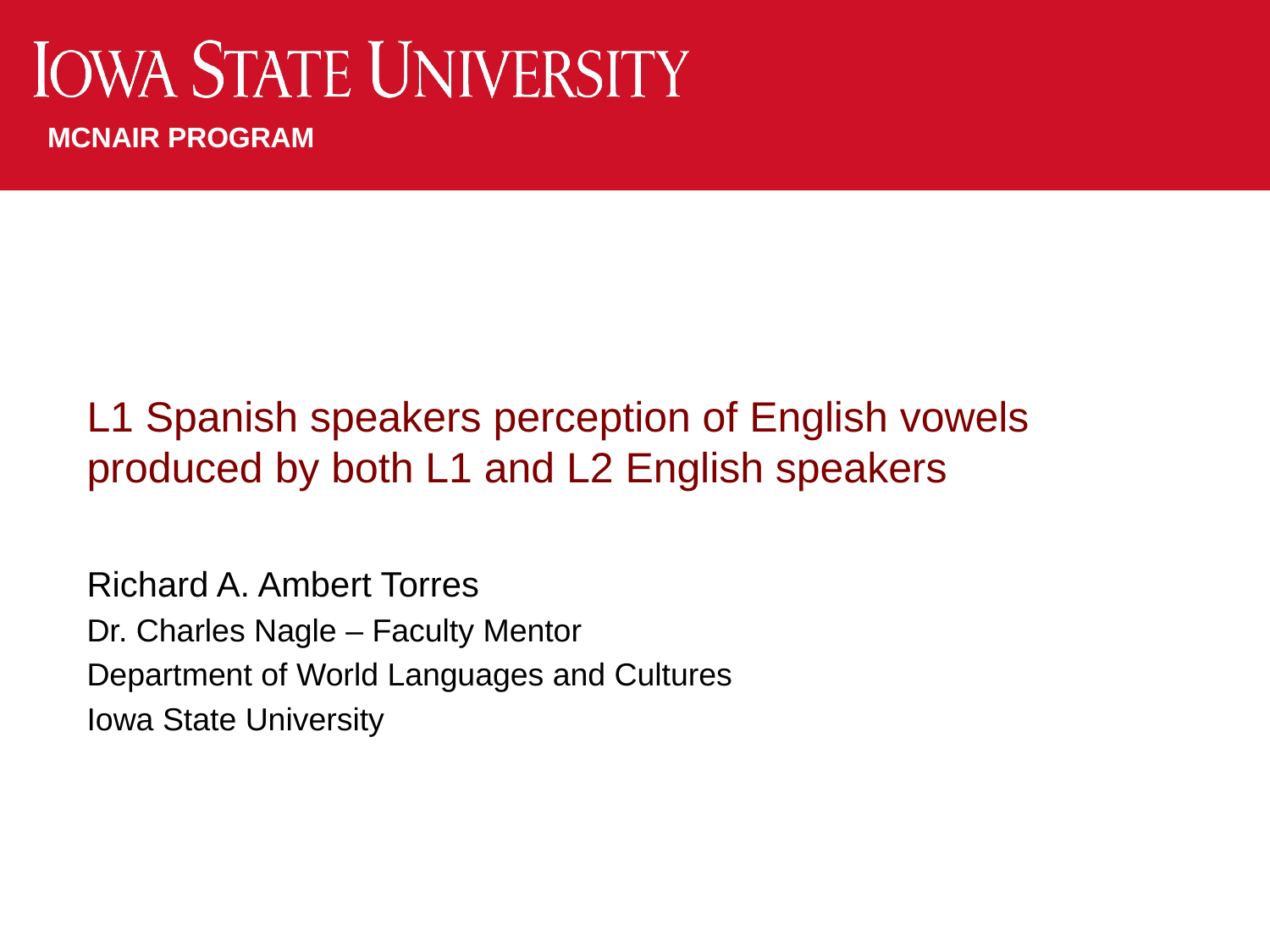

# L1 Spanish speakers perception of English vowels produced by both L1 and L2 English speakers

Richard A. Ambert Torres
Dr. Charles Nagle – Faculty Mentor
Department of World Languages and Cultures
Iowa State University